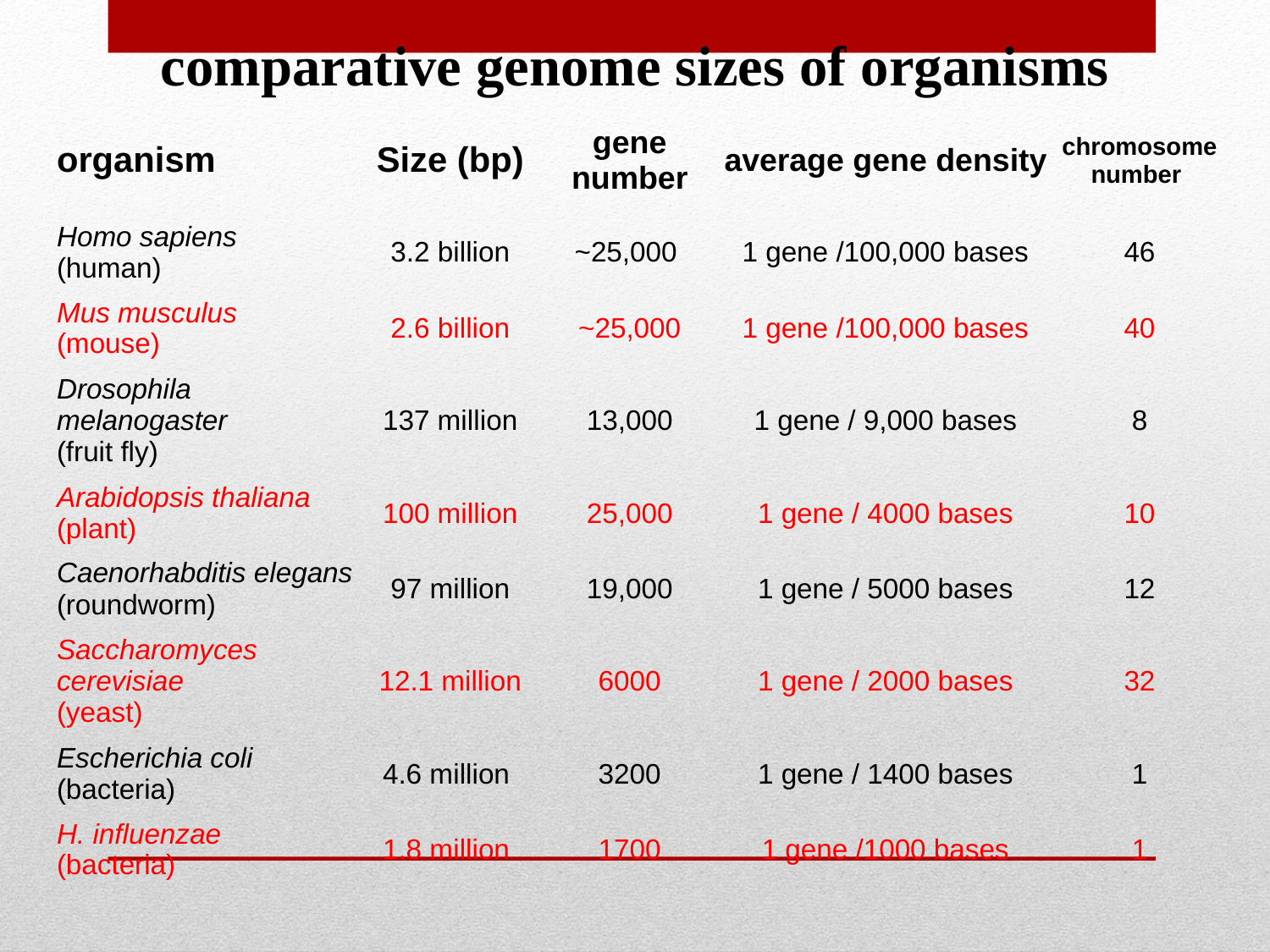

comparative genome sizes of organisms

| organism | Size (bp) | gene number | average gene density | chromosome number |
| --- | --- | --- | --- | --- |
| Homo sapiens (human) | 3.2 billion | ~25,000 | 1 gene /100,000 bases | 46 |
| Mus musculus (mouse) | 2.6 billion | ~25,000 | 1 gene /100,000 bases | 40 |
| Drosophila melanogaster (fruit fly) | 137 million | 13,000 | 1 gene / 9,000 bases | 8 |
| Arabidopsis thaliana (plant) | 100 million | 25,000 | 1 gene / 4000 bases | 10 |
| Caenorhabditis elegans (roundworm) | 97 million | 19,000 | 1 gene / 5000 bases | 12 |
| Saccharomyces cerevisiae (yeast) | 12.1 million | 6000 | 1 gene / 2000 bases | 32 |
| Escherichia coli (bacteria) | 4.6 million | 3200 | 1 gene / 1400 bases | 1 |
| H. influenzae (bacteria) | 1.8 million | 1700 | 1 gene /1000 bases | 1 |